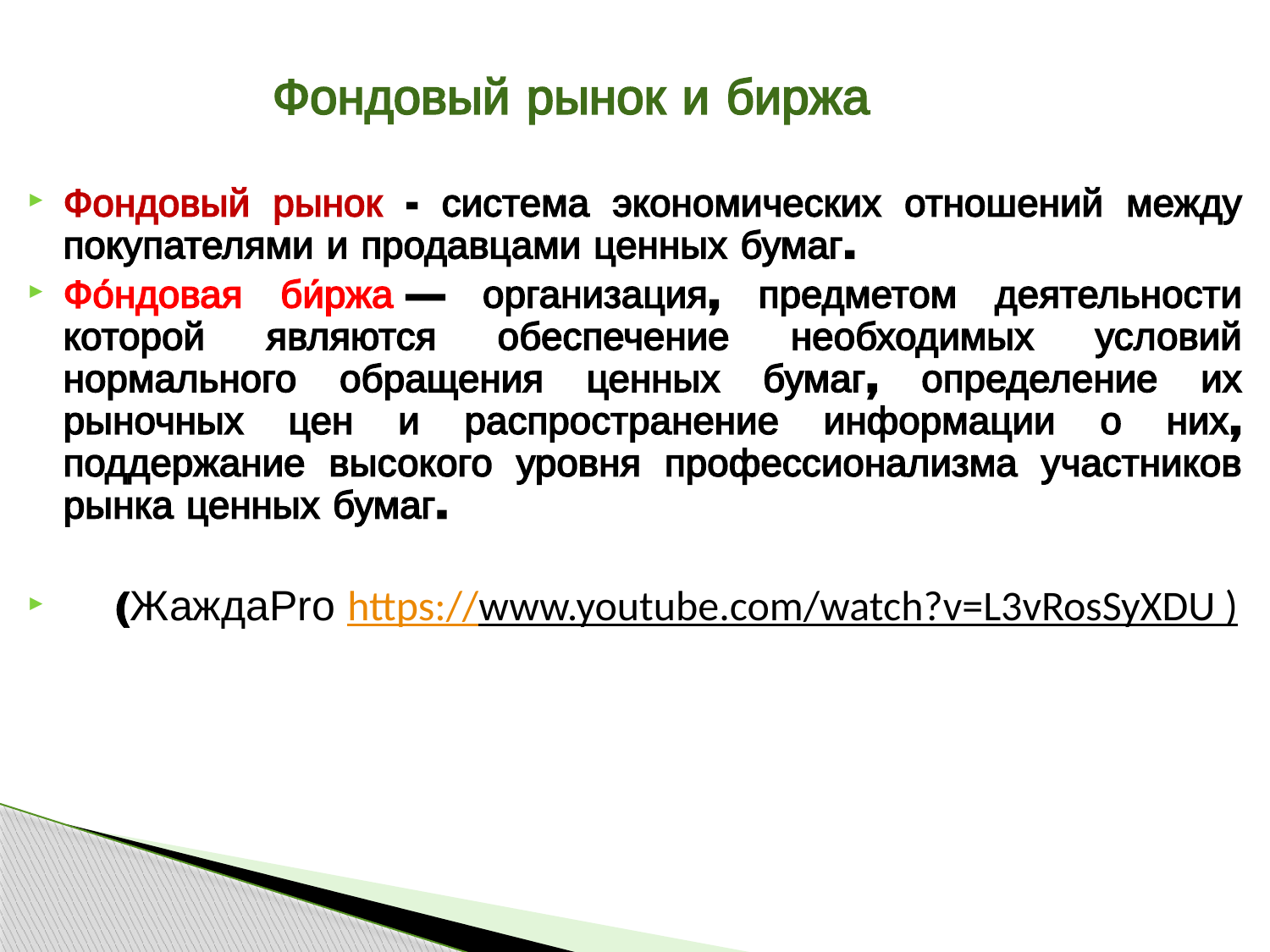

Фондовый рынок и биржа
Фондовый рынок - система экономических отношений между покупателями и продавцами ценных бумаг.
Фо́ндовая би́ржа — организация, предметом деятельности которой являются обеспечение необходимых условий нормального обращения ценных бумаг, определение их рыночных цен и распространение информации о них, поддержание высокого уровня профессионализма участников рынка ценных бумаг.

    (ЖаждаPro https://www.youtube.com/watch?v=L3vRosSyXDU )